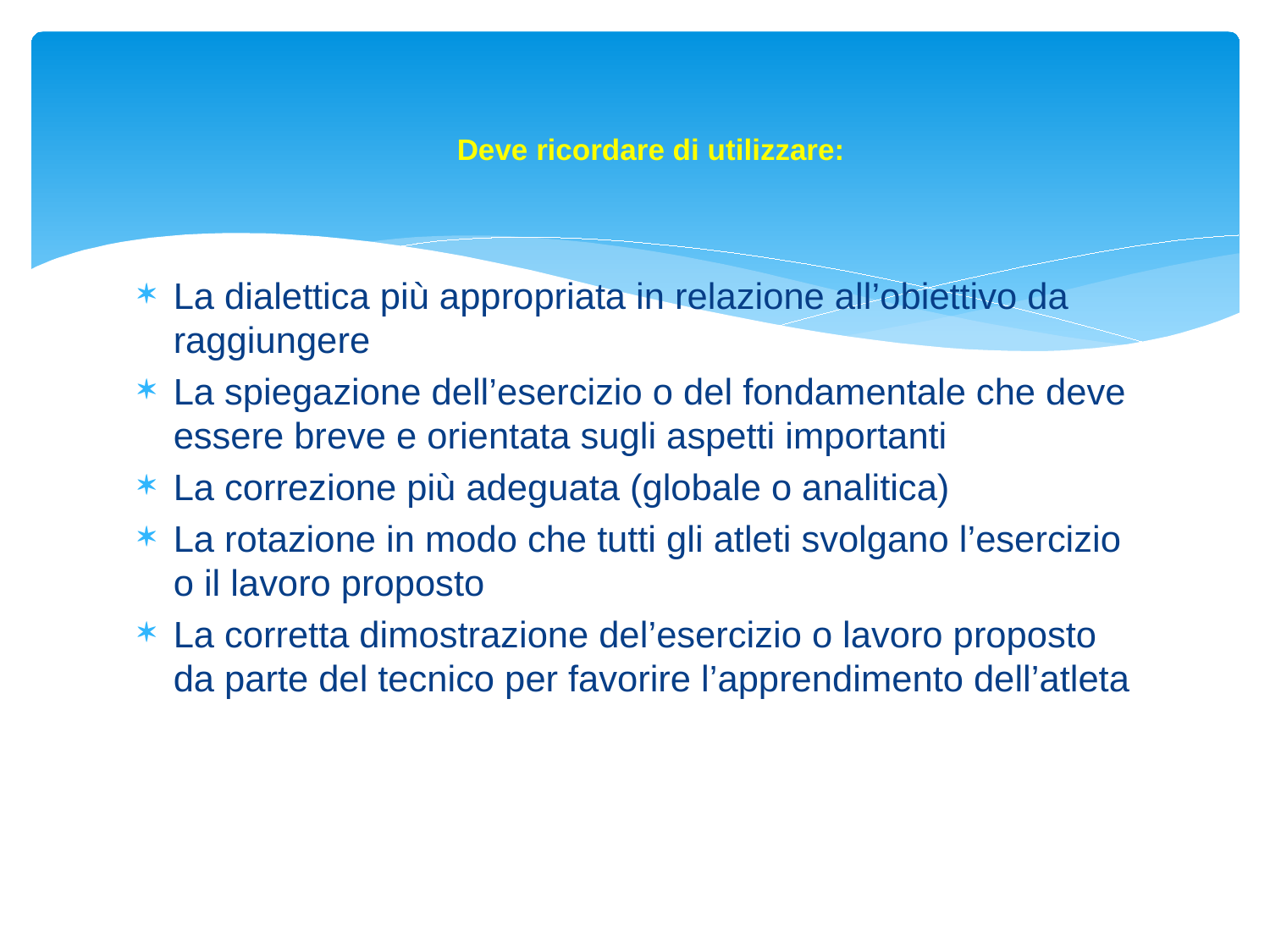

# Deve ricordare di utilizzare:
La dialettica più appropriata in relazione all’obiettivo da raggiungere
La spiegazione dell’esercizio o del fondamentale che deve essere breve e orientata sugli aspetti importanti
La correzione più adeguata (globale o analitica)
La rotazione in modo che tutti gli atleti svolgano l’esercizio o il lavoro proposto
La corretta dimostrazione del’esercizio o lavoro proposto da parte del tecnico per favorire l’apprendimento dell’atleta